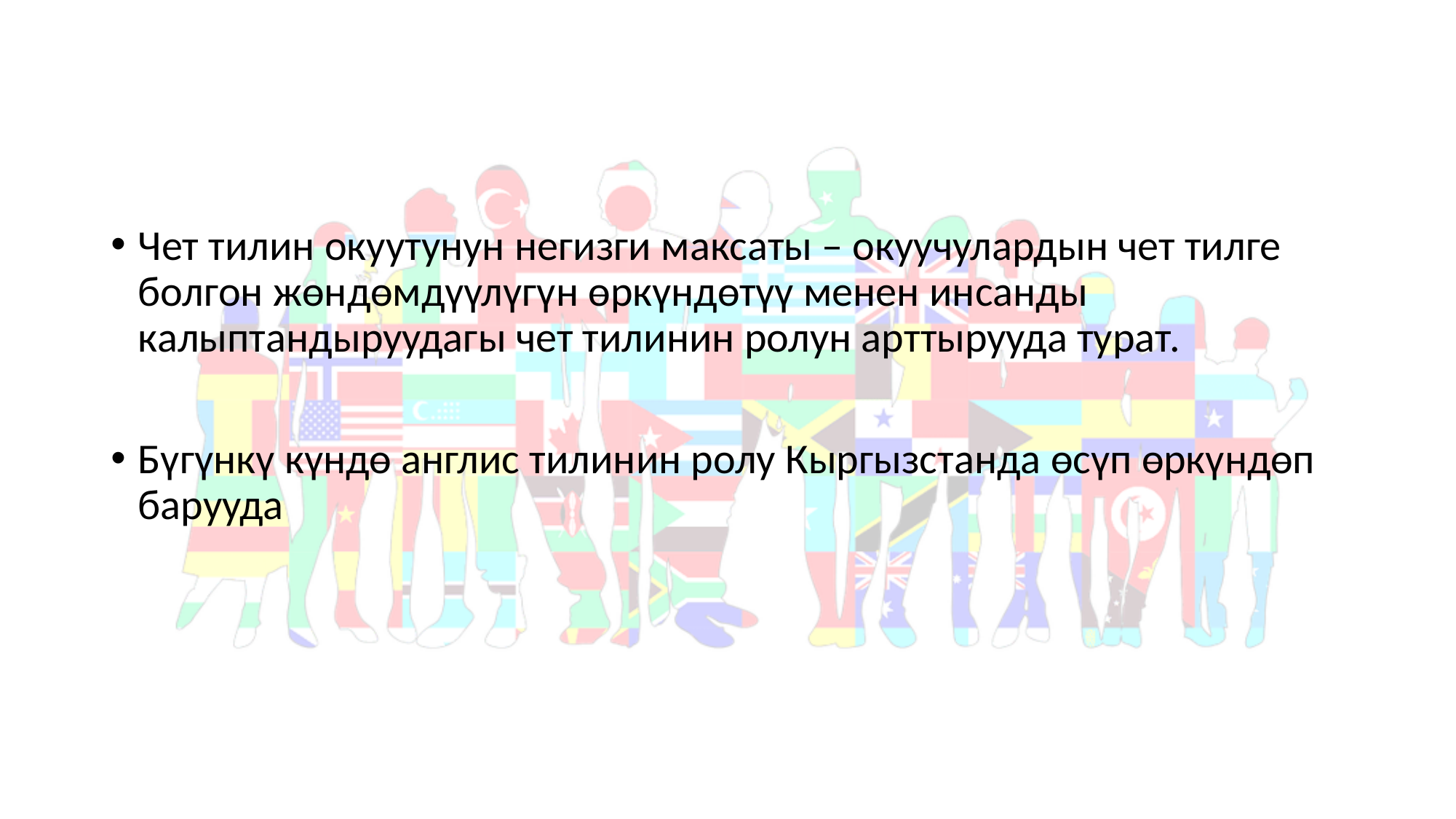

Чет тилин окуутунун негизги максаты – окуучулардын чет тилге болгон жөндөмдүүлүгүн өркүндөтүү менен инсанды калыптандыруудагы чет тилинин ролун арттырууда турат.

Бүгүнкү күндө англис тилинин ролу Кыргызстанда өсүп өркүндөп барууда